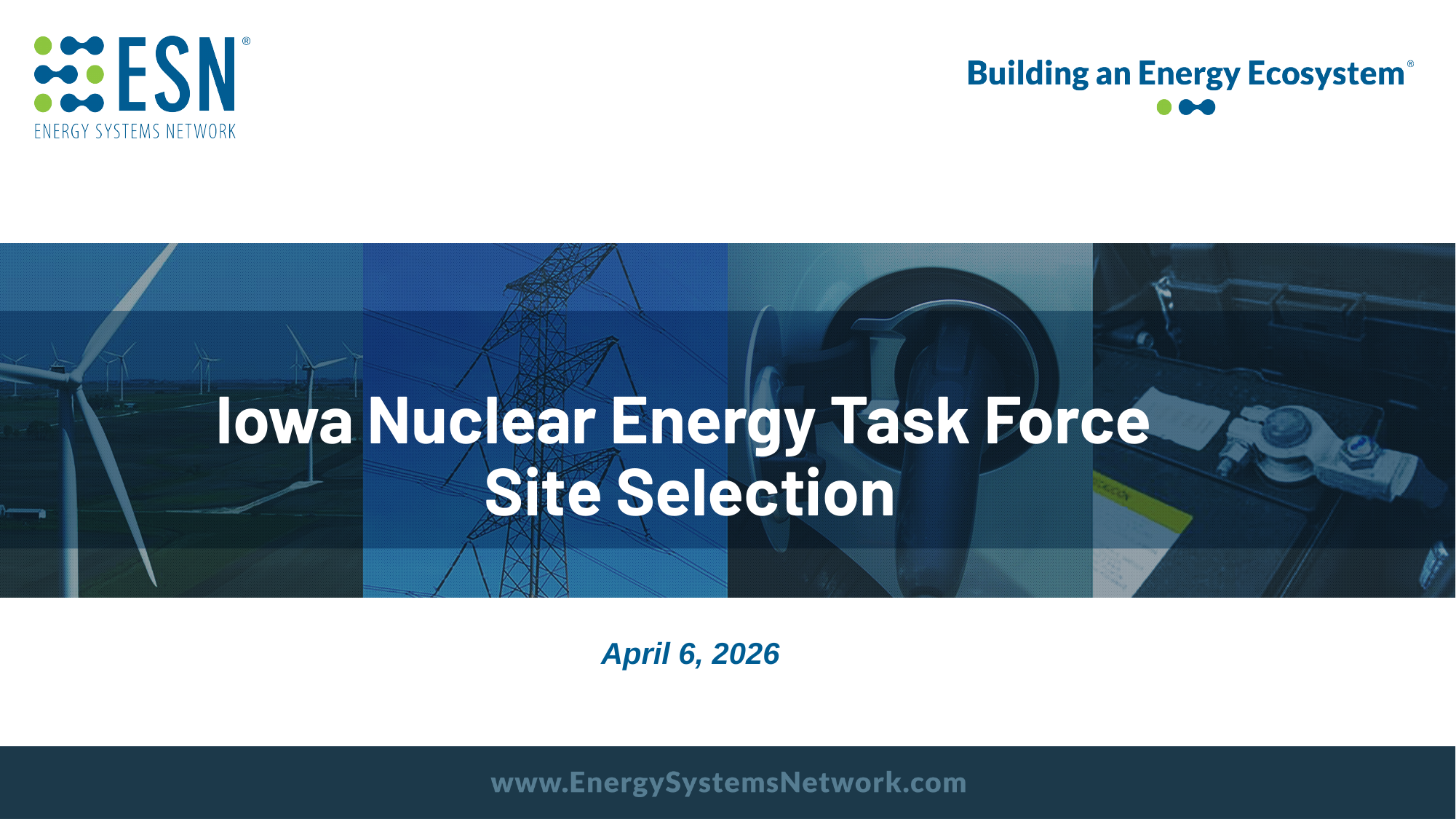

# Iowa Nuclear Energy Task Force Site Selection
April 6, 2026